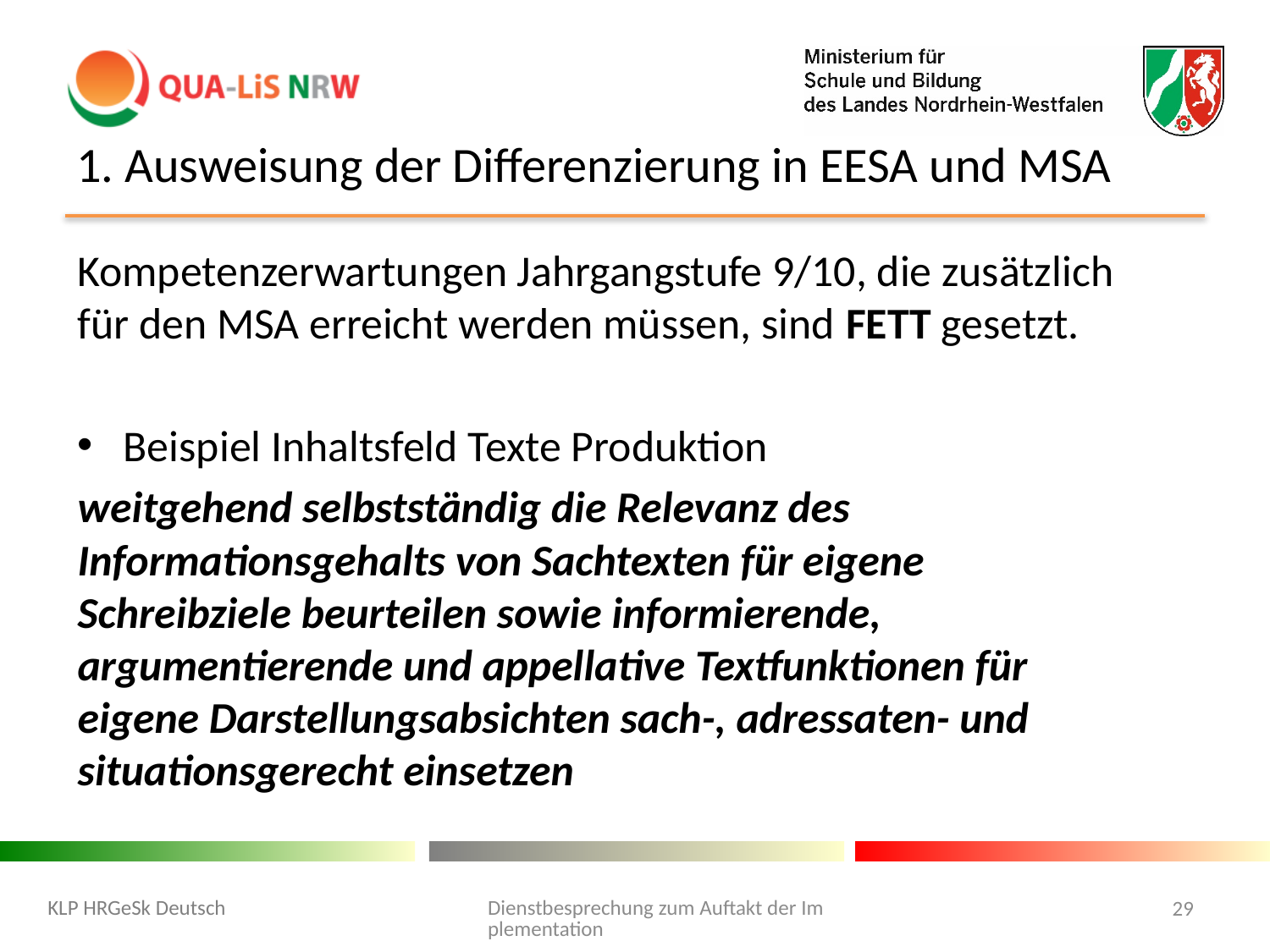

# 1. Ausweisung der Differenzierung in EESA und MSA
Kompetenzerwartungen Jahrgangstufe 9/10, die zusätzlich für den MSA erreicht werden müssen, sind FETT gesetzt.

Beispiel Inhaltsfeld Texte Produktion
weitgehend selbstständig die Relevanz des Informationsgehalts von Sachtexten für eigene Schreibziele beurteilen sowie informierende, argumentierende und appellative Textfunktionen für eigene Darstellungsabsichten sach-, adressaten- und situationsgerecht einsetzen
Dienstbesprechung zum Auftakt der Implementation
KLP HRGeSk Deutsch
29